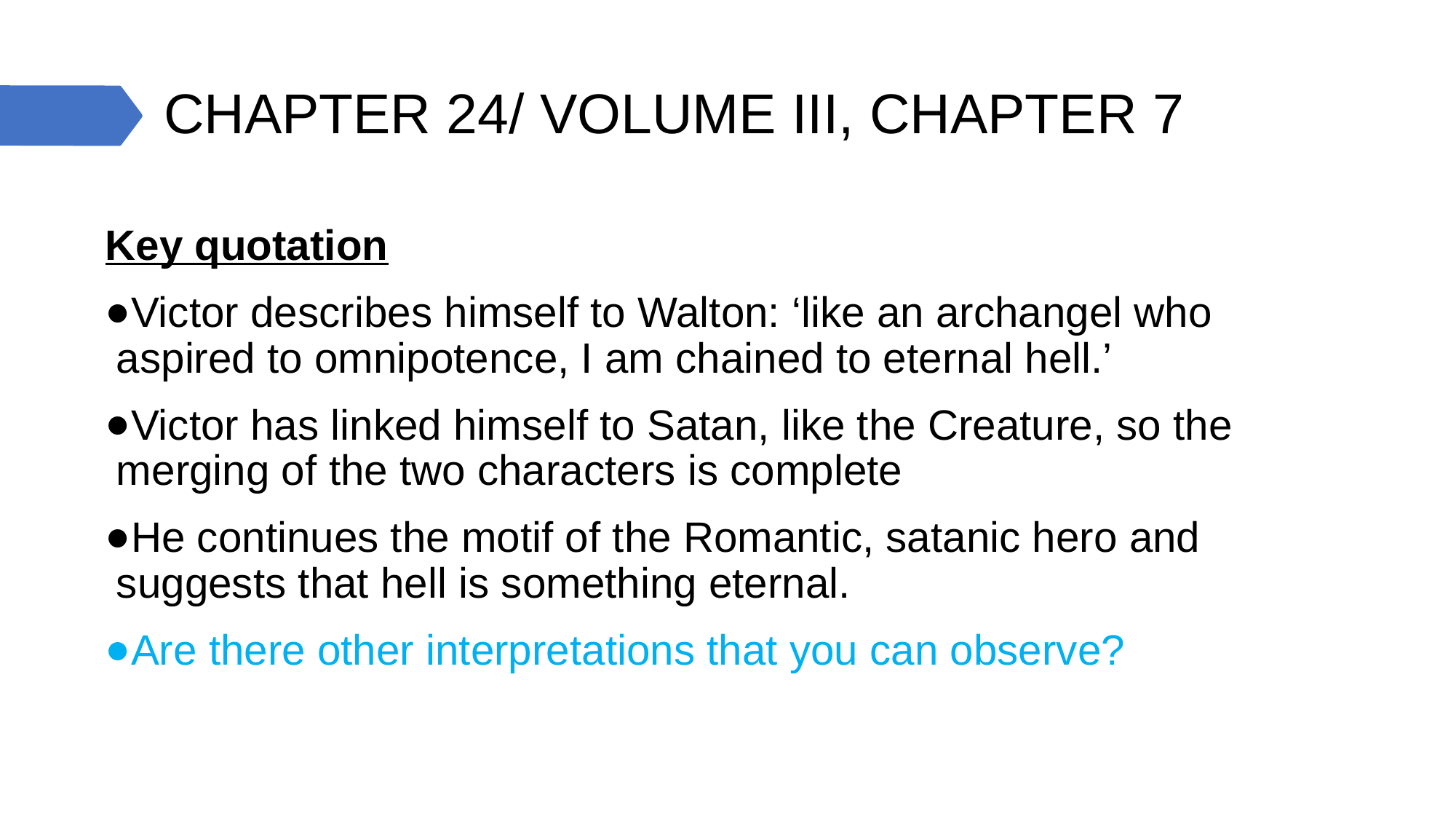

# CHAPTER 24/ VOLUME III, CHAPTER 7
Key quotation
Victor describes himself to Walton: ‘like an archangel who aspired to omnipotence, I am chained to eternal hell.’
Victor has linked himself to Satan, like the Creature, so the merging of the two characters is complete
He continues the motif of the Romantic, satanic hero and suggests that hell is something eternal.
Are there other interpretations that you can observe?